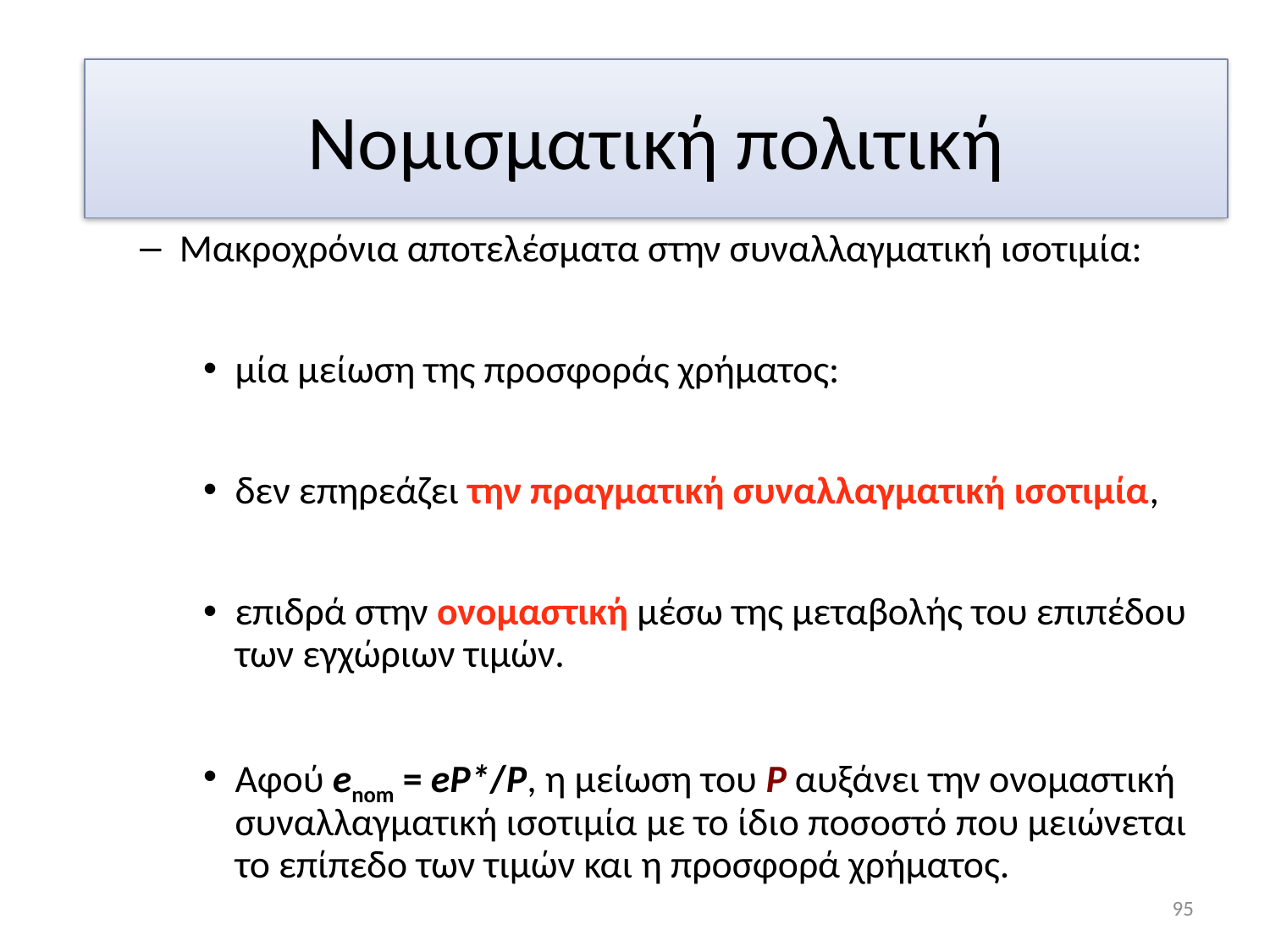

# Μακροοικονομική πολιτική
Νομισματική πολιτική
Μακροχρόνια αποτελέσματα στην συναλλαγματική ισοτιμία:

μία μείωση της προσφοράς χρήματος:

δεν επηρεάζει την πραγματική συναλλαγματική ισοτιμία,

επιδρά στην ονομαστική μέσω της μεταβολής του επιπέδου των εγχώριων τιμών.

Αφού enom = eP*/P, η μείωση του P αυξάνει την ονομαστική συναλλαγματική ισοτιμία με το ίδιο ποσοστό που μειώνεται το επίπεδο των τιμών και η προσφορά χρήματος.
95